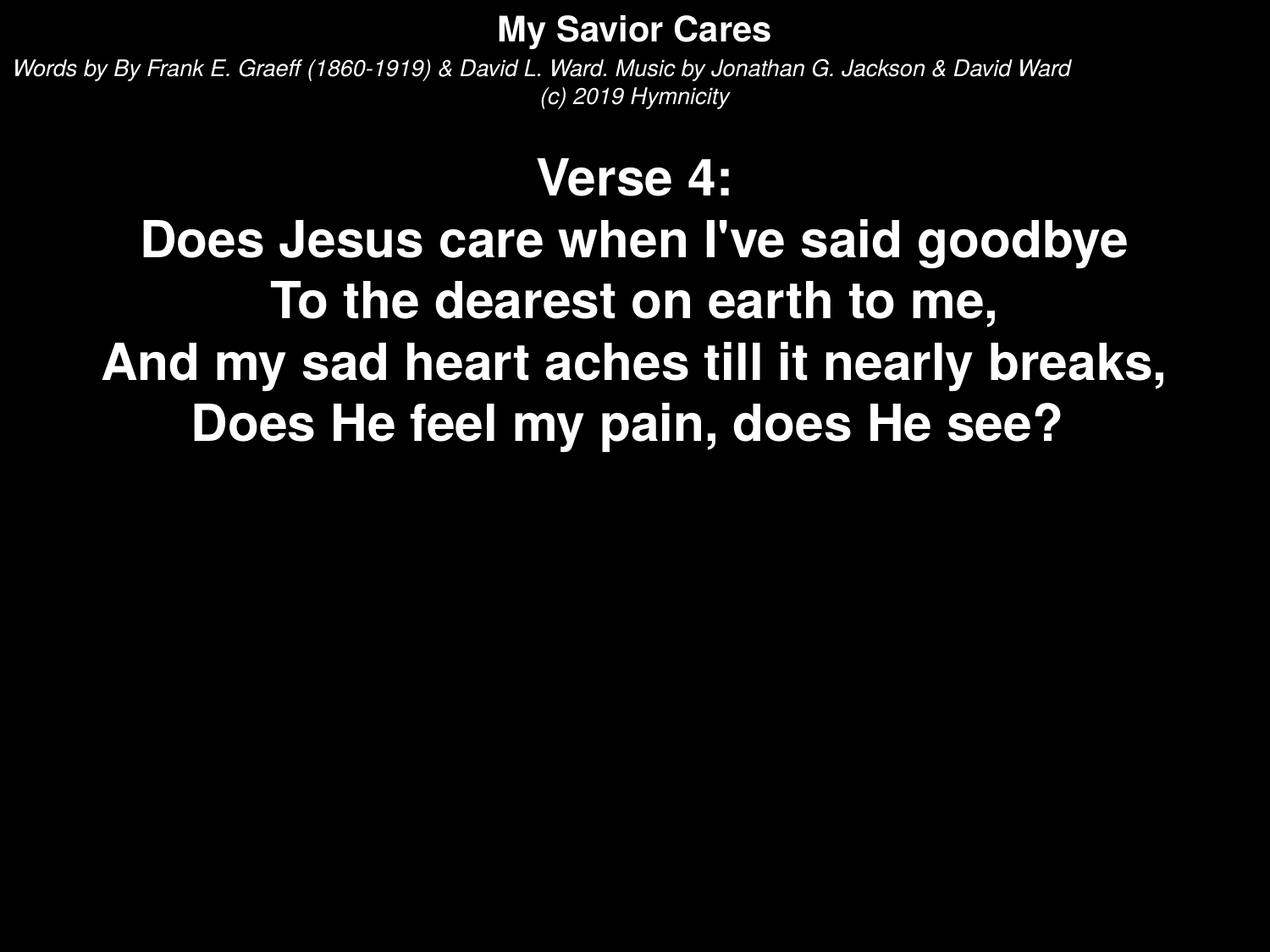

My Savior Cares
Words by By Frank E. Graeff (1860-1919) & David L. Ward. Music by Jonathan G. Jackson & David Ward
(c) 2019 Hymnicity
Verse 4:
Does Jesus care when I've said goodbye
To the dearest on earth to me,
And my sad heart aches till it nearly breaks,
Does He feel my pain, does He see?